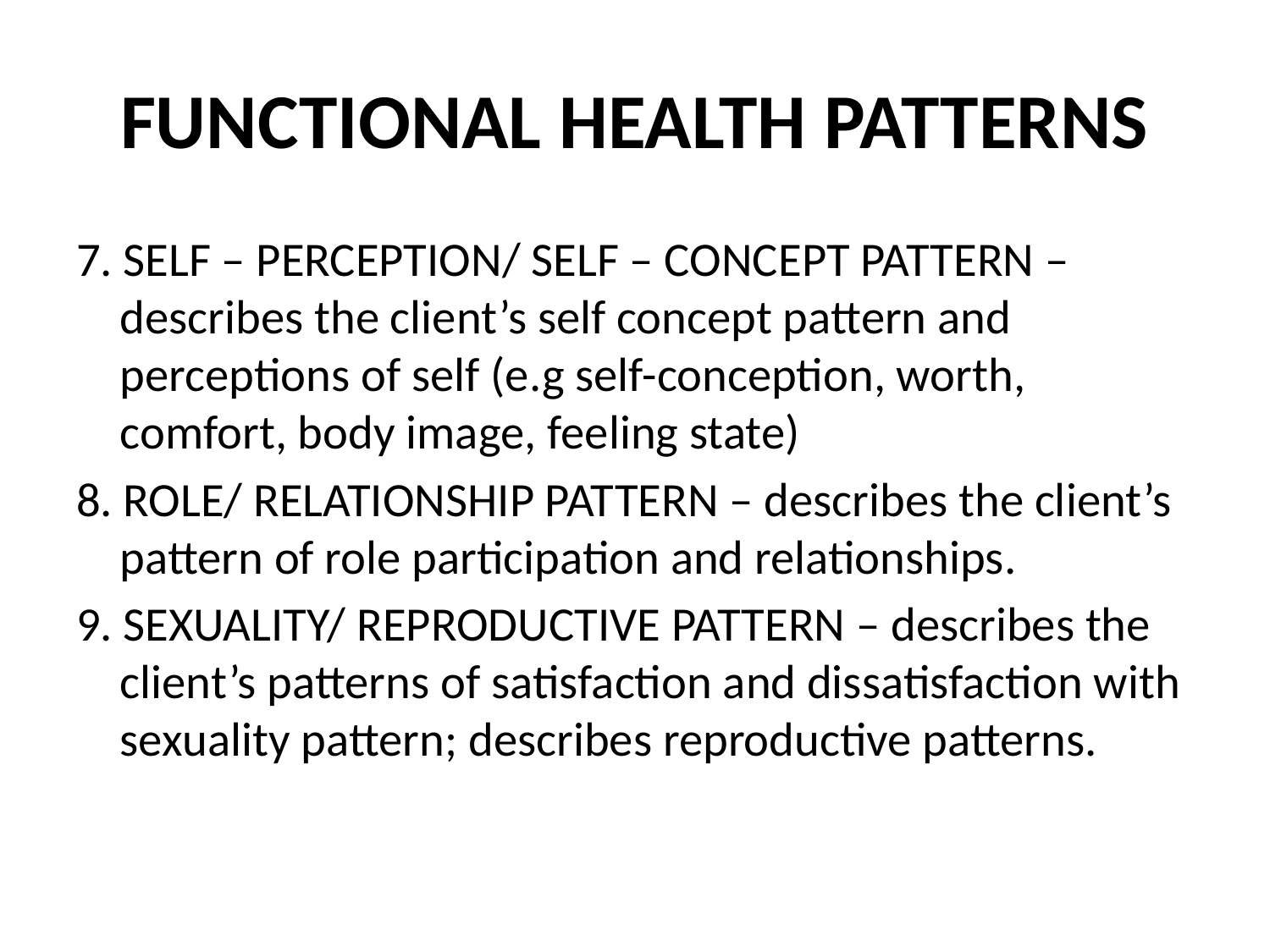

# FUNCTIONAL HEALTH PATTERNS
7. SELF – PERCEPTION/ SELF – CONCEPT PATTERN – describes the client’s self concept pattern and perceptions of self (e.g self-conception, worth, comfort, body image, feeling state)
8. ROLE/ RELATIONSHIP PATTERN – describes the client’s pattern of role participation and relationships.
9. SEXUALITY/ REPRODUCTIVE PATTERN – describes the client’s patterns of satisfaction and dissatisfaction with sexuality pattern; describes reproductive patterns.